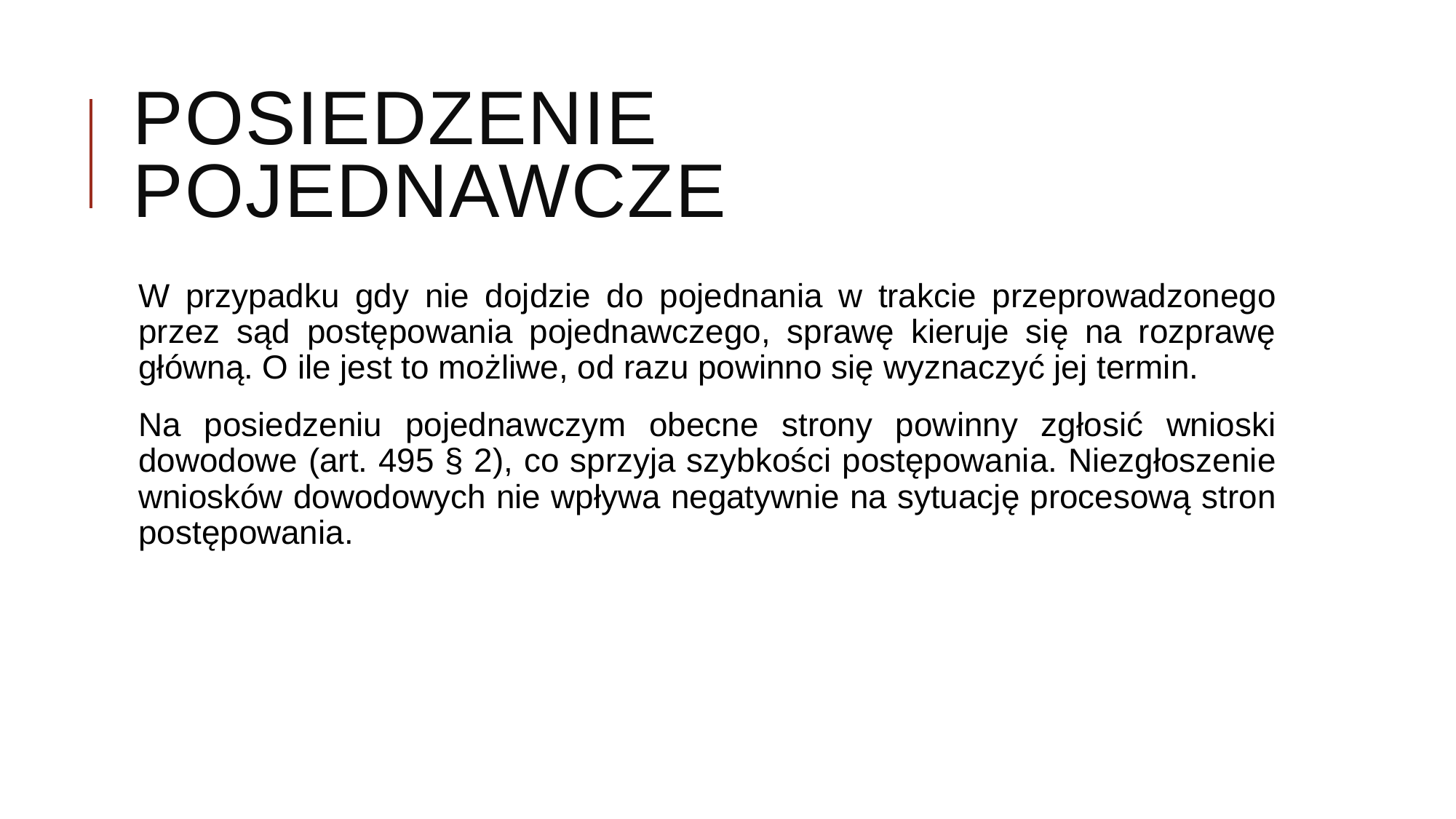

# Posiedzenie pojednawcze
W przypadku gdy nie dojdzie do pojednania w trakcie przeprowadzonego przez sąd postępowania pojednawczego, sprawę kieruje się na rozprawę główną. O ile jest to możliwe, od razu powinno się wyznaczyć jej termin.
Na posiedzeniu pojednawczym obecne strony powinny zgłosić wnioski dowodowe (art. 495 § 2), co sprzyja szybkości postępowania. Niezgłoszenie wniosków dowodowych nie wpływa negatywnie na sytuację procesową stron postępowania.